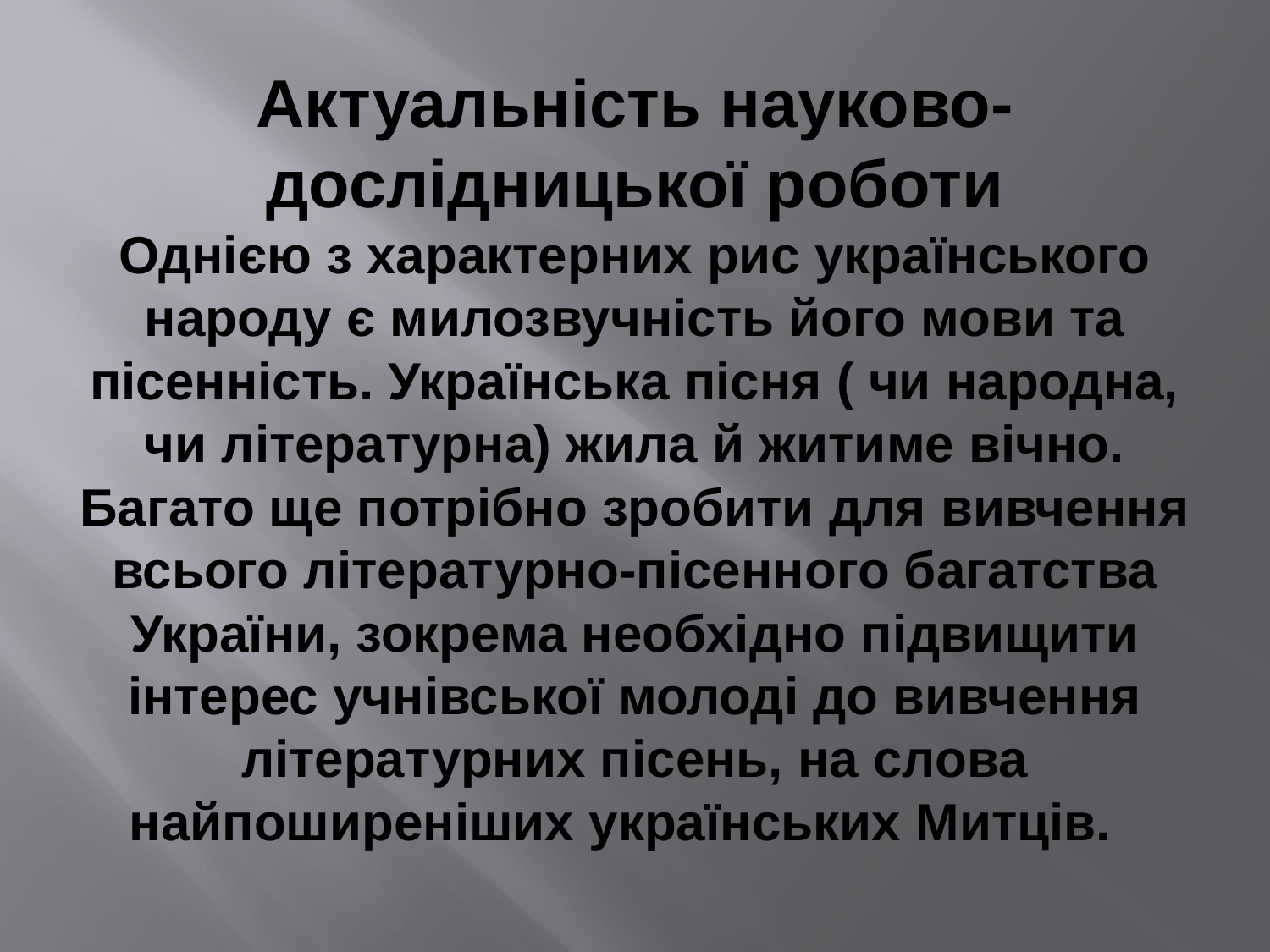

# Актуальність науково-дослідницької роботи Однією з характерних рис українського народу є милозвучність його мови та пісенність. Українська пісня ( чи народна, чи літературна) жила й житиме вічно. Багато ще потрібно зробити для вивчення всього літературно-пісенного багатства України, зокрема необхідно підвищити інтерес учнівської молоді до вивчення літературних пісень, на слова найпоширеніших українських Митців.